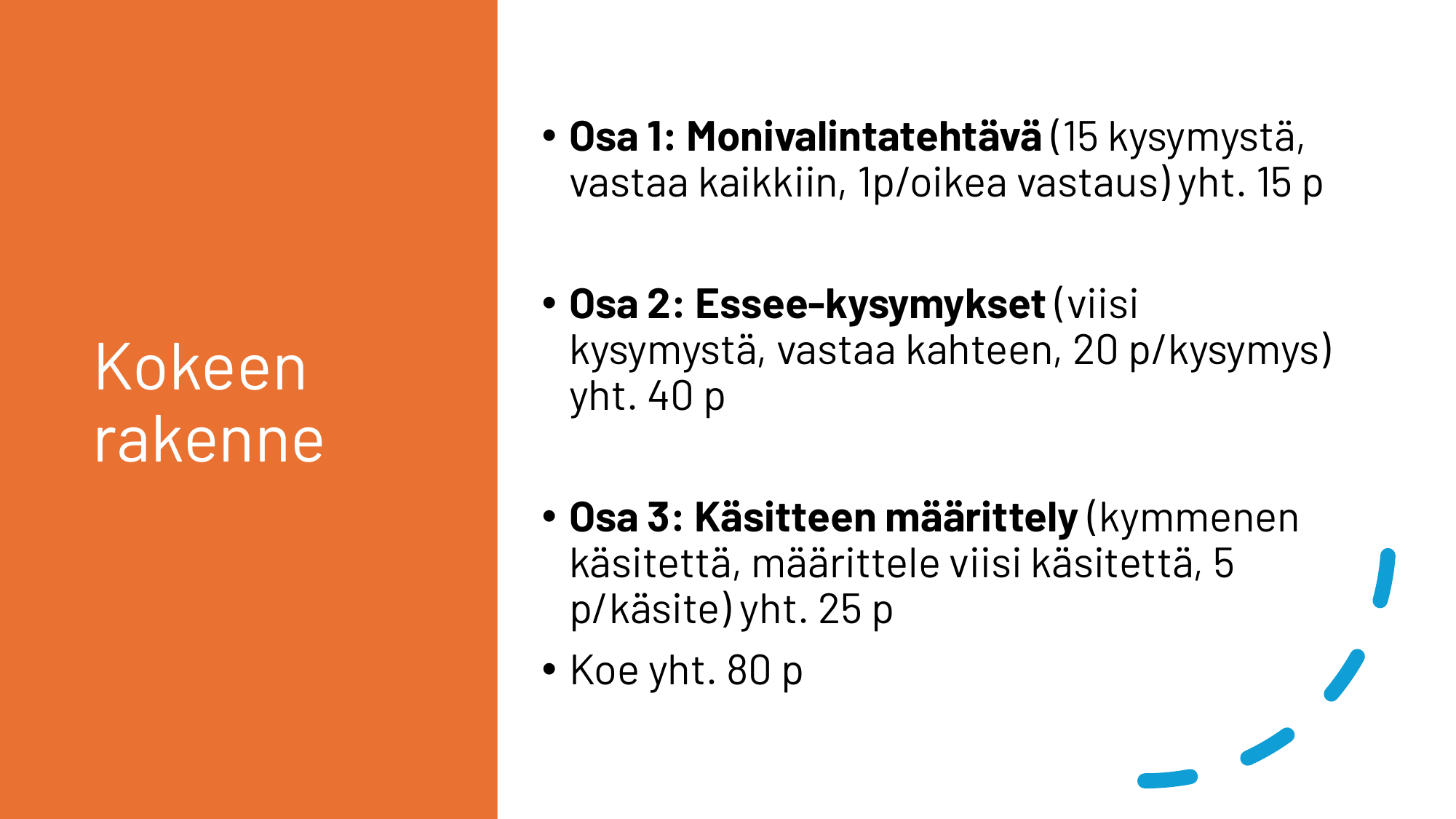

# Kokeen rakenne
Osa 1: Monivalintatehtävä (15 kysymystä, vastaa kaikkiin, 1p/oikea vastaus) yht. 15 p

Osa 2: Essee-kysymykset (viisi kysymystä, vastaa kahteen, 20 p/kysymys) yht. 40 p

Osa 3: Käsitteen määrittely (kymmenen käsitettä, määrittele viisi käsitettä, 5 p/käsite) yht. 25 p
Koe yht. 80 p